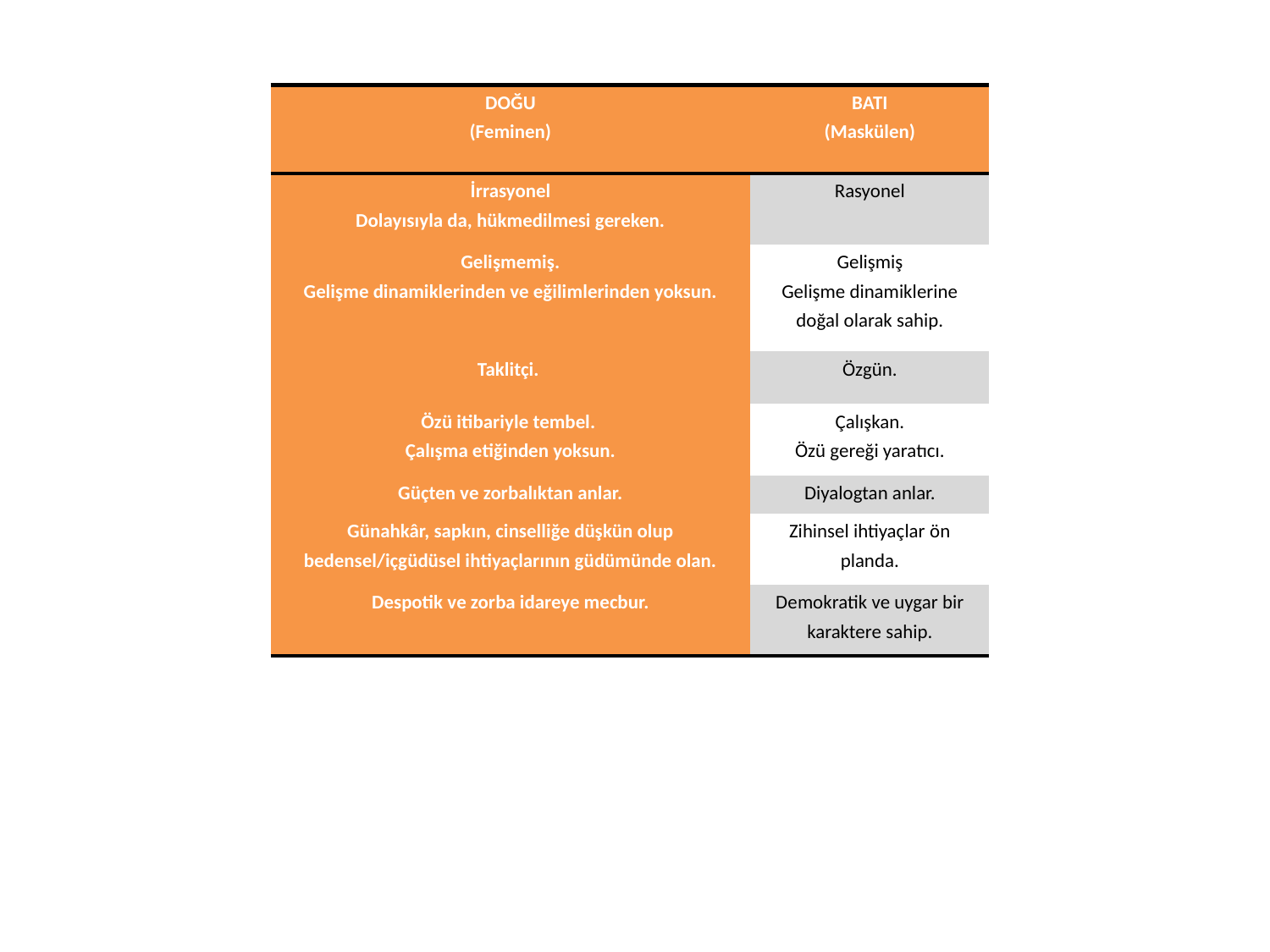

| DOĞU (Feminen) | BATI (Maskülen) |
| --- | --- |
| İrrasyonel Dolayısıyla da, hükmedilmesi gereken. | Rasyonel |
| Gelişmemiş. Gelişme dinamiklerinden ve eğilimlerinden yoksun. | Gelişmiş Gelişme dinamiklerine doğal olarak sahip. |
| Taklitçi. | Özgün. |
| Özü itibariyle tembel. Çalışma etiğinden yoksun. | Çalışkan. Özü gereği yaratıcı. |
| Güçten ve zorbalıktan anlar. | Diyalogtan anlar. |
| Günahkâr, sapkın, cinselliğe düşkün olup bedensel/içgüdüsel ihtiyaçlarının güdümünde olan. | Zihinsel ihtiyaçlar ön planda. |
| Despotik ve zorba idareye mecbur. | Demokratik ve uygar bir karaktere sahip. |